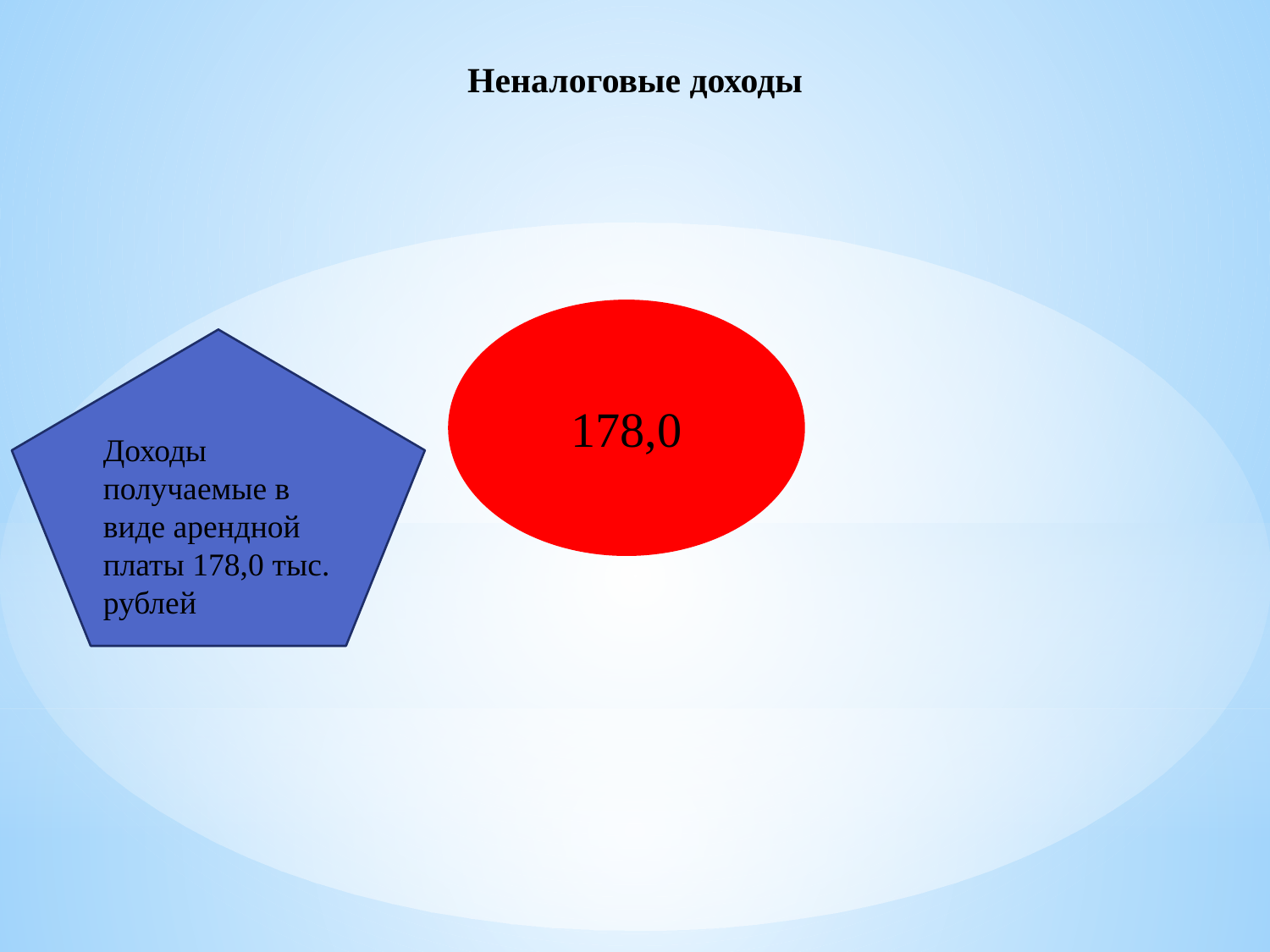

# Неналоговые доходы
178,0
Доходы получаемые в виде арендной платы 178,0 тыс. рублей